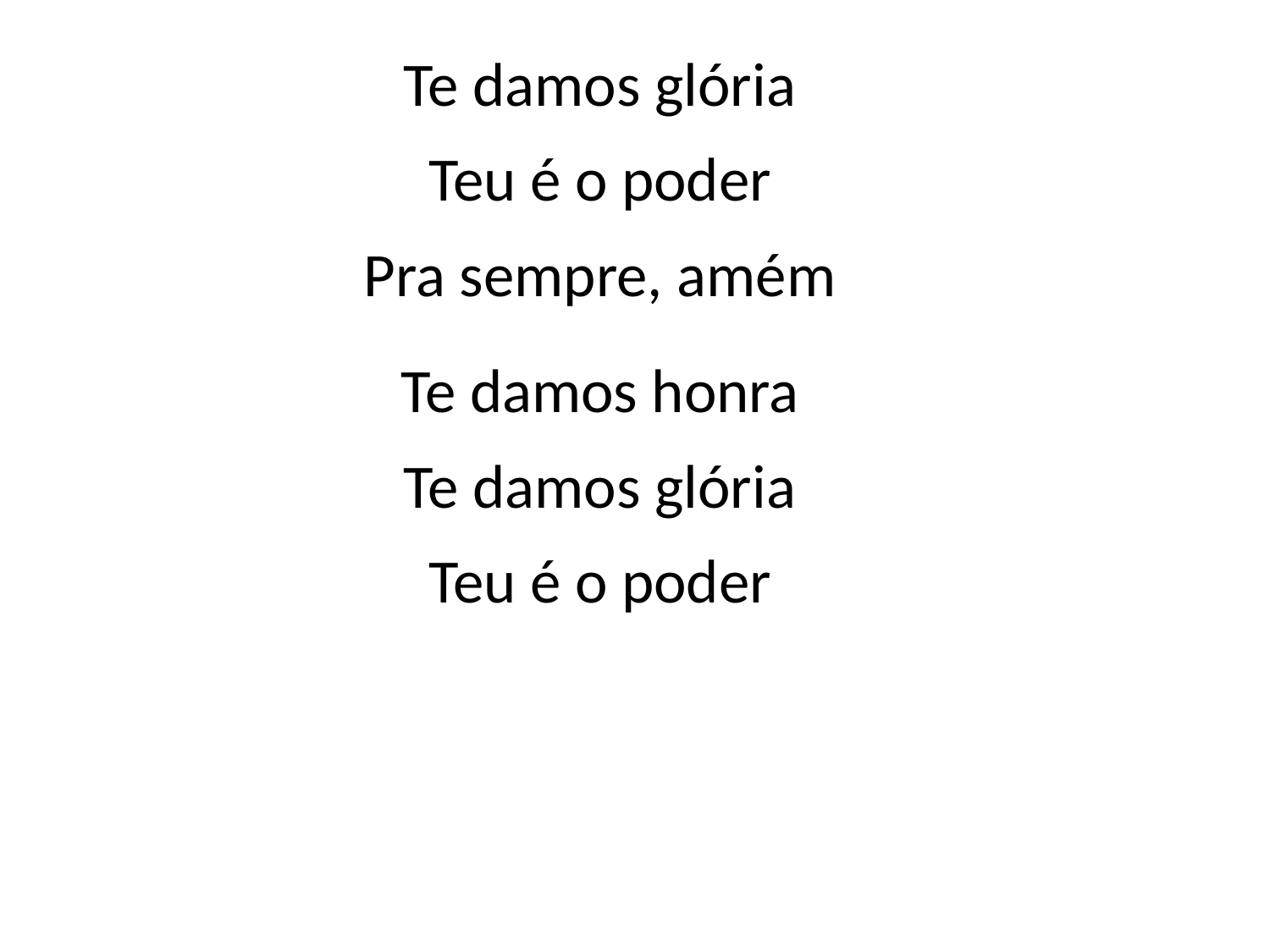

Te damos glória

Teu é o poder

Pra sempre, amém

Te damos honra

Te damos glória

Teu é o poder

#